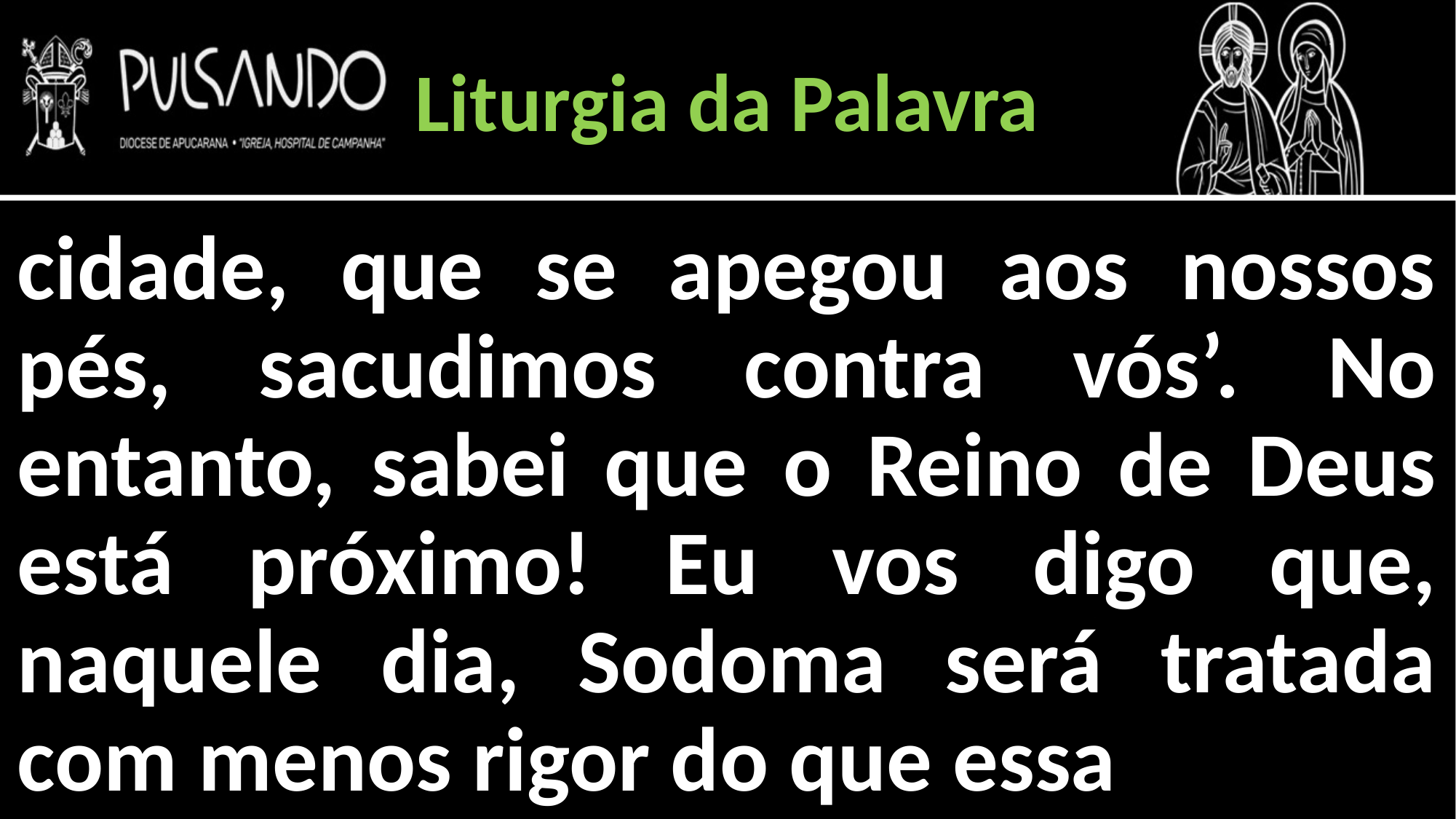

Liturgia da Palavra
cidade, que se apegou aos nossos pés, sacudimos contra vós’. No entanto, sabei que o Reino de Deus está próximo! Eu vos digo que, naquele dia, Sodoma será tratada com menos rigor do que essa